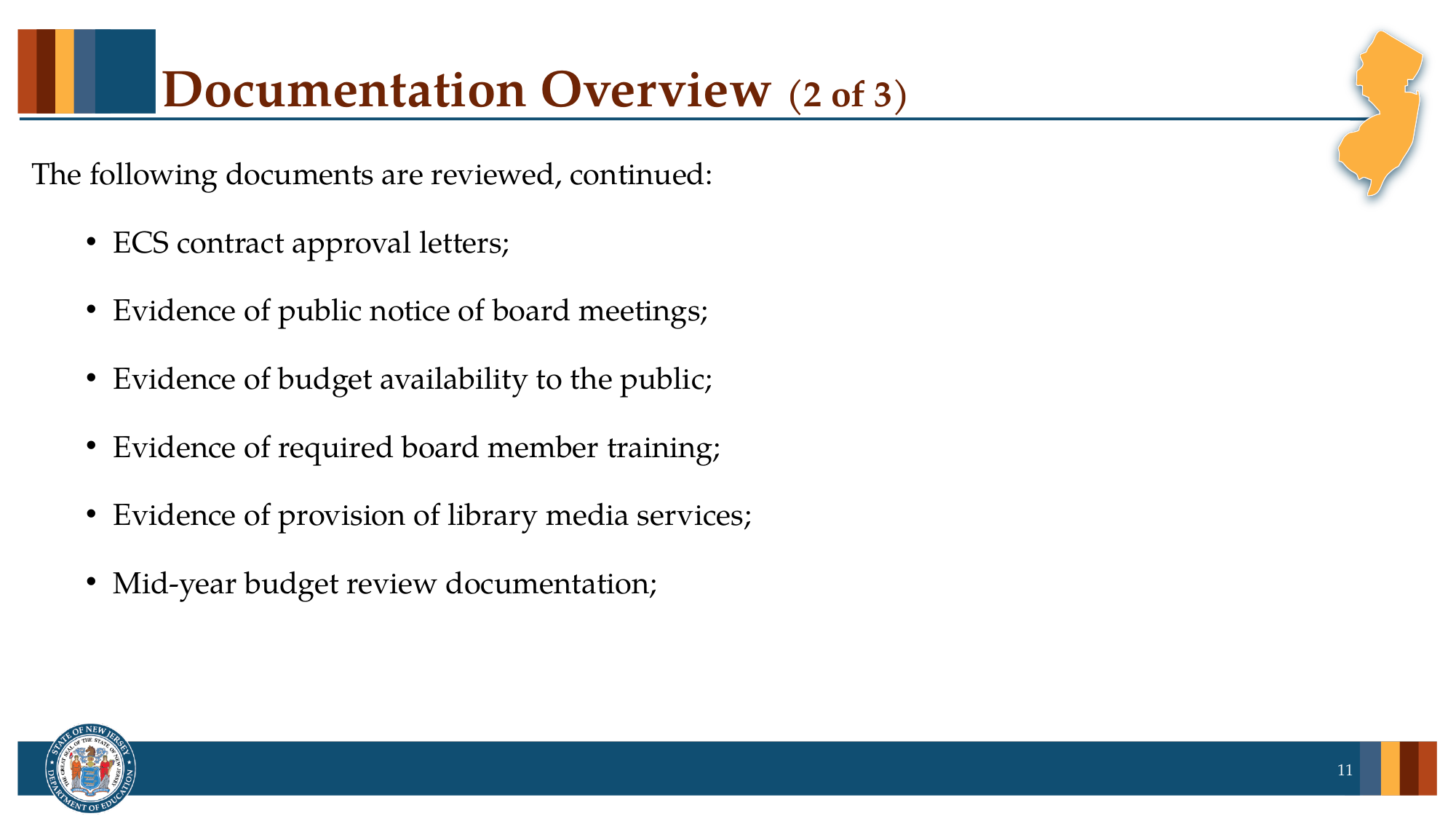

# Documentation Overview (2 of 3)
The following documents are reviewed, continued:
ECS contract approval letters;
Evidence of public notice of board meetings;
Evidence of budget availability to the public;
Evidence of required board member training;
Evidence of provision of library media services;
Mid-year budget review documentation;
11